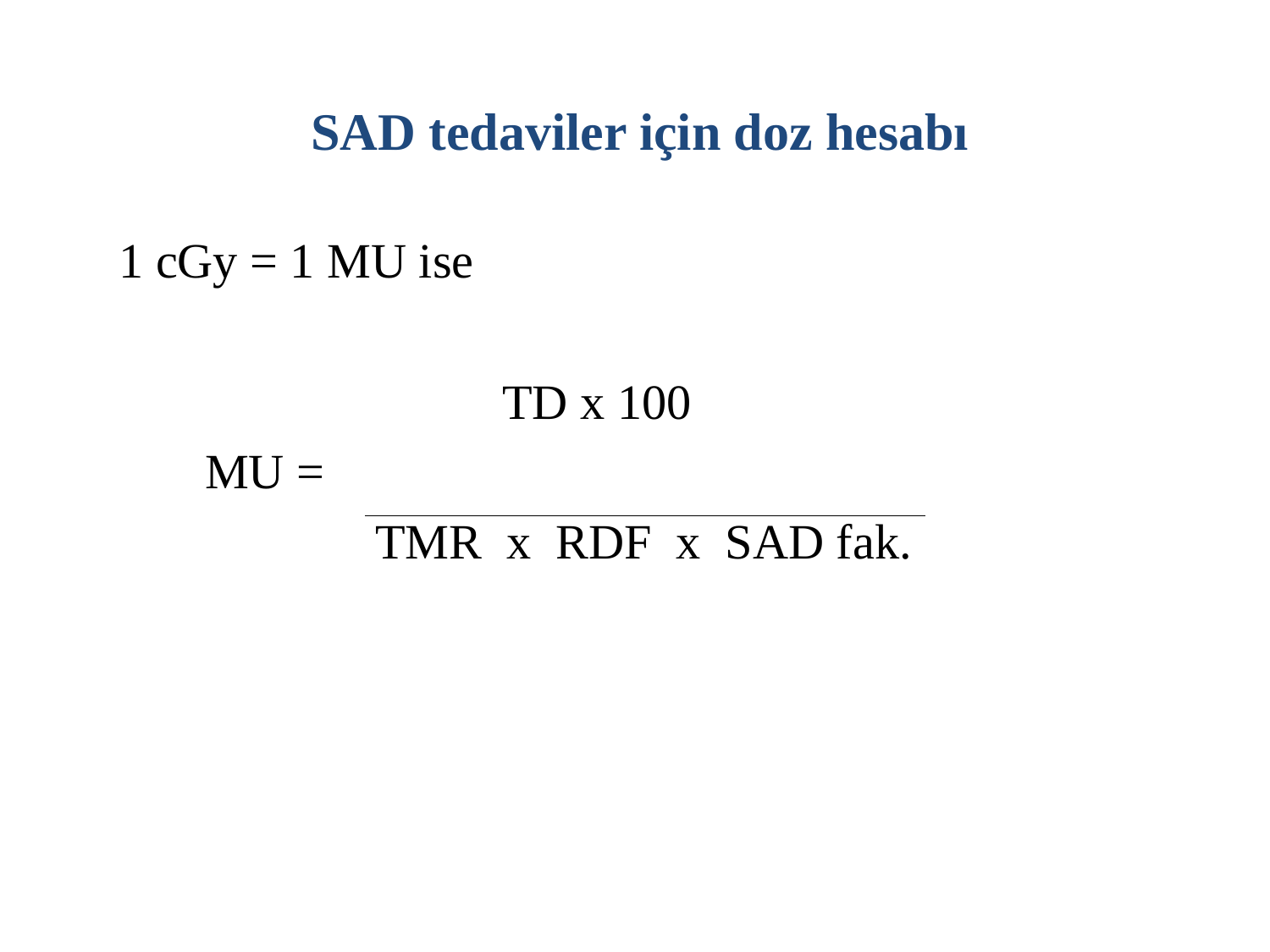

# SAD tedaviler için doz hesabı
    1 cGy = 1 MU ise

		                     TD x 100
           MU =
	                     TMR  x  RDF  x  SAD fak.